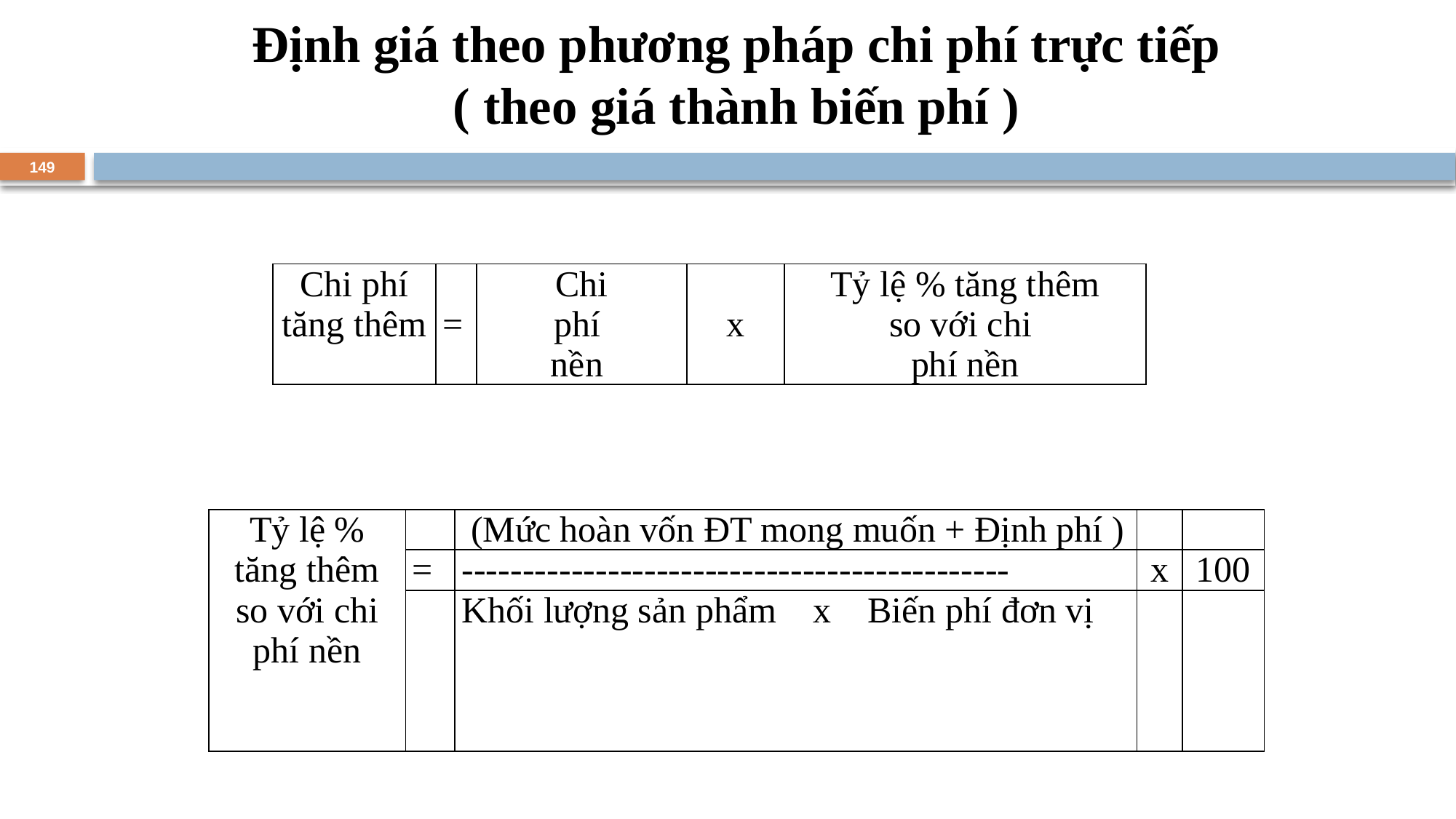

# Định giá theo phương pháp chi phí trực tiếp ( theo giá thành biến phí )
149
| Chi phí tăng thêm | = | Chi phí nền | x | Tỷ lệ % tăng thêm so với chi phí nền |
| --- | --- | --- | --- | --- |
| Tỷ lệ % tăng thêm so với chi phí nền |  | (Mức hoàn vốn ĐT mong muốn + Định phí ) |  |  |
| --- | --- | --- | --- | --- |
|  | = | --------------------------------------------- | x | 100 |
|  |  | Khối lượng sản phẩm x Biến phí đơn vị |  |  |